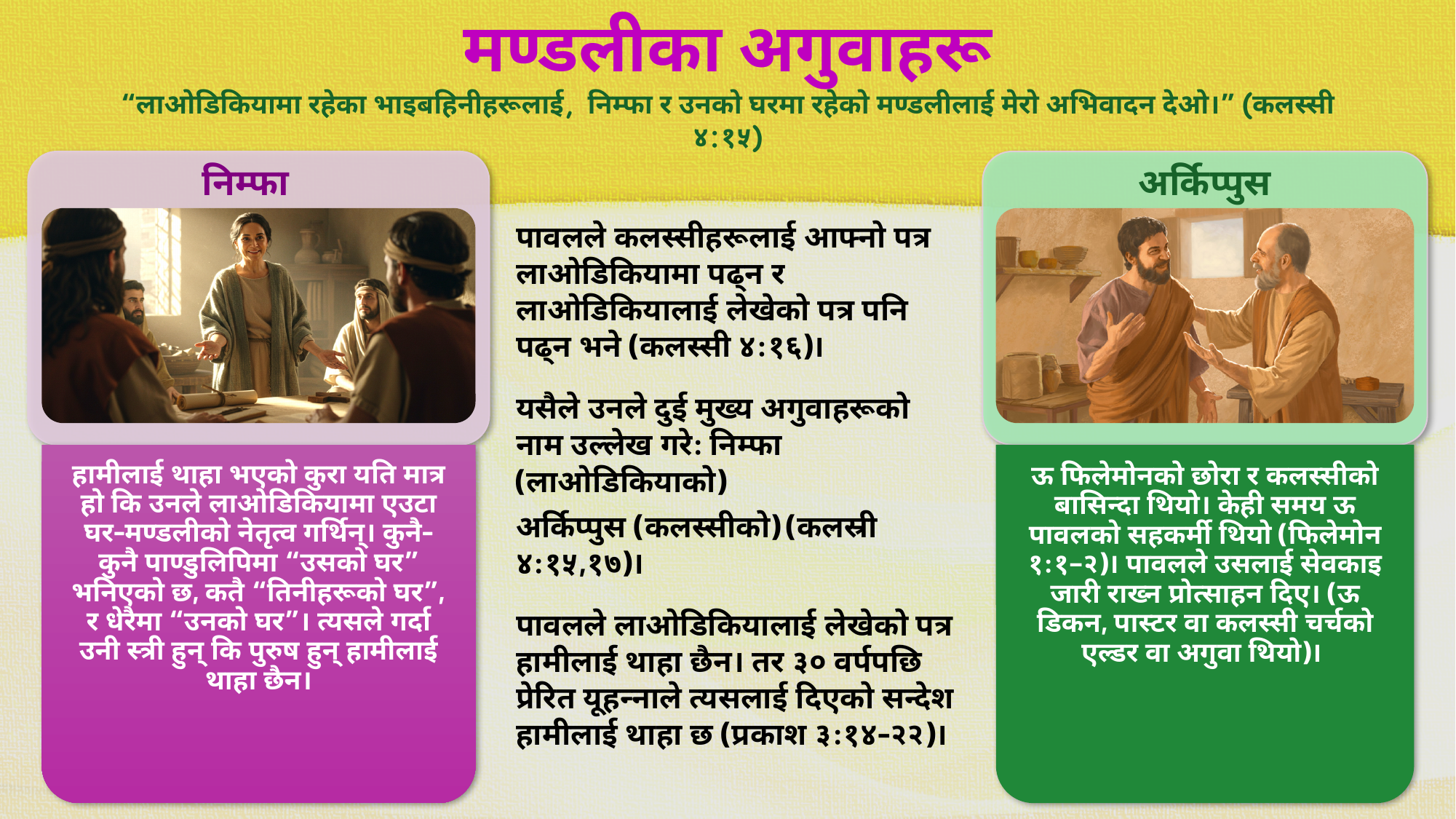

मण्डलीका अगुवाहरू
“लाओडिकियामा रहेका भाइबहिनीहरूलाई, निम्फा र उनको घरमा रहेको मण्डलीलाई मेरो अभिवादन देओ।” (कलस्सी ४:१५)
हामीलाई थाहा भएको कुरा यति मात्र हो कि उनले लाओडिकियामा एउटा घर-मण्डलीको नेतृत्व गर्थिन्। कुनै-कुनै पाण्डुलिपिमा “उसको घर” भनिएको छ, कतै “तिनीहरूको घर”, र धेरैमा “उनको घर”। त्यसले गर्दा उनी स्त्री हुन् कि पुरुष हुन् हामीलाई थाहा छैन।
ऊ फिलेमोनको छोरा र कलस्सीको बासिन्दा थियो। केही समय ऊ पावलको सहकर्मी थियो (फिलेमोन १:१–२)। पावलले उसलाई सेवकाइ जारी राख्न प्रोत्साहन दिए। (ऊ डिकन, पास्टर वा कलस्सी चर्चको एल्डर वा अगुवा थियो)।
निम्फा
अर्किप्पुस
पावलले कलस्सीहरूलाई आफ्नो पत्र लाओडिकियामा पढ्न र लाओडिकियालाई लेखेको पत्र पनि पढ्न भने (कलस्सी ४:१६)।
यसैले उनले दुई मुख्य अगुवाहरूको नाम उल्लेख गरे: निम्फा (लाओडिकियाको)
अर्किप्पुस (कलस्सीको) (कलस्री ४:१५,१७)।
पावलले लाओडिकियालाई लेखेको पत्र हामीलाई थाहा छैन। तर ३० वर्पपछि प्रेरित यूहन्‍नाले त्यसलाई दिएको सन्देश हामीलाई थाहा छ (प्रकाश ३:१४-२२)।